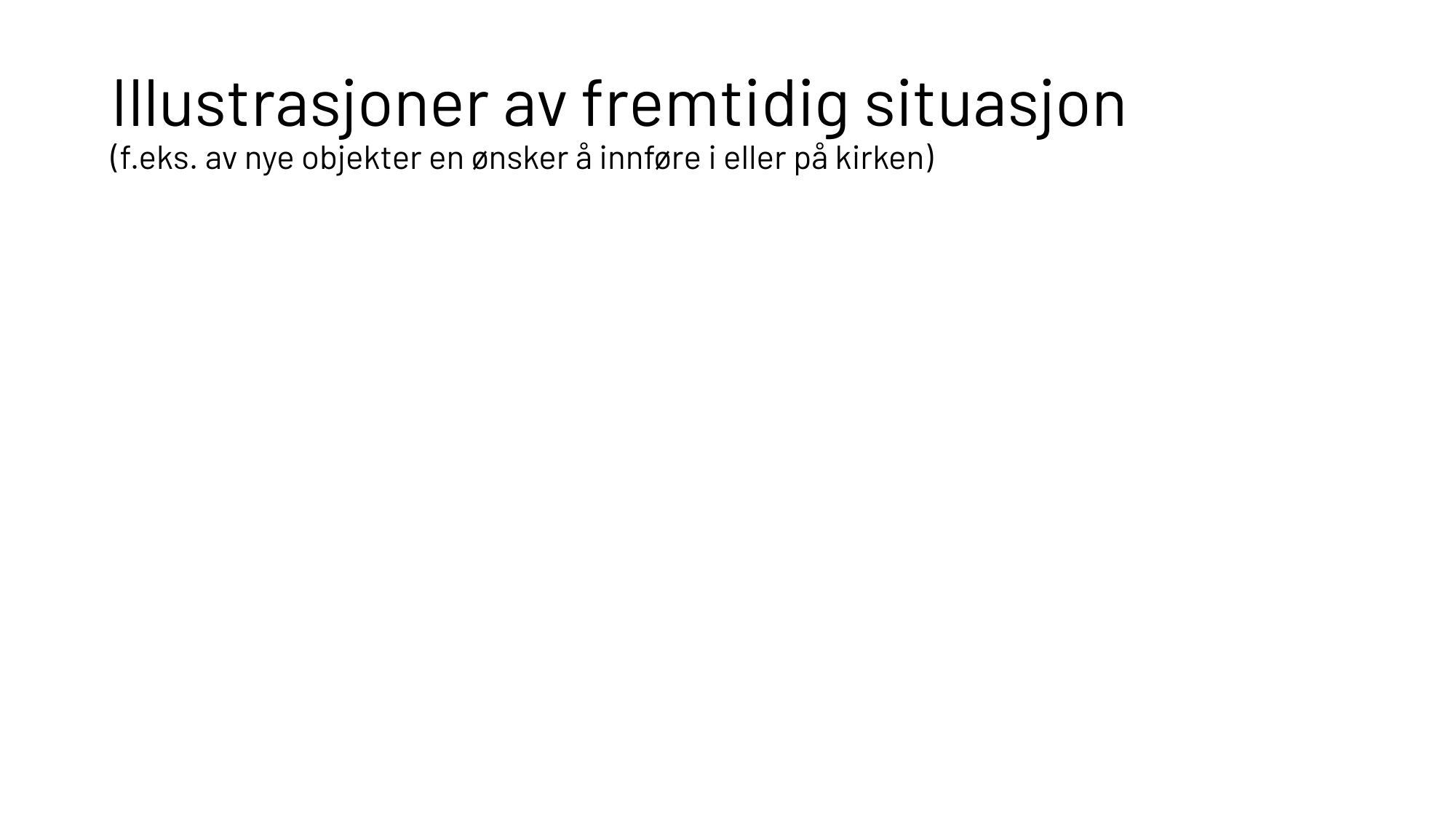

# Illustrasjoner av fremtidig situasjon (f.eks. av nye objekter en ønsker å innføre i eller på kirken)